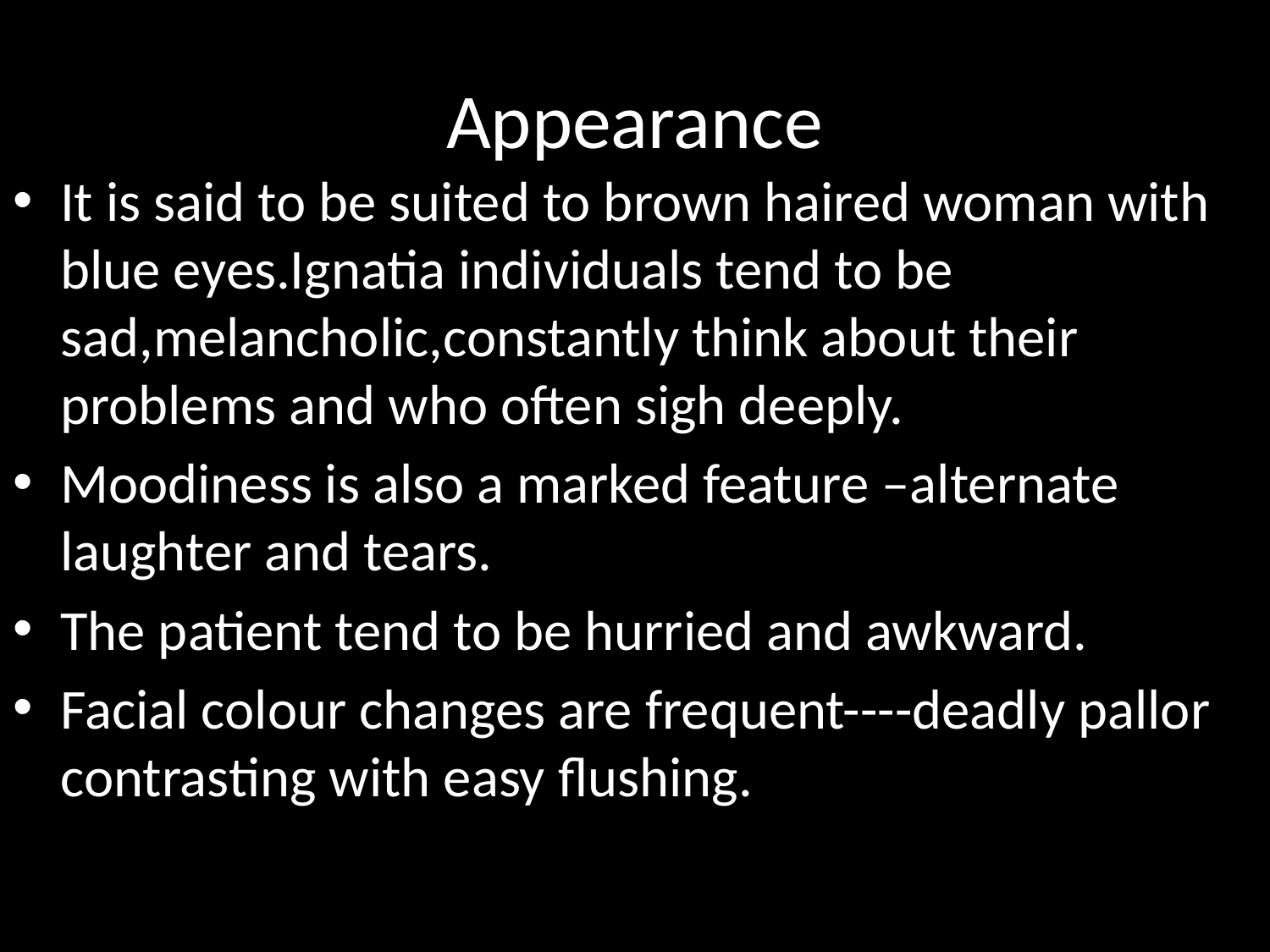

# Appearance
It is said to be suited to brown haired woman with blue eyes.Ignatia individuals tend to be sad,melancholic,constantly think about their problems and who often sigh deeply.
Moodiness is also a marked feature –alternate laughter and tears.
The patient tend to be hurried and awkward.
Facial colour changes are frequent----deadly pallor contrasting with easy flushing.